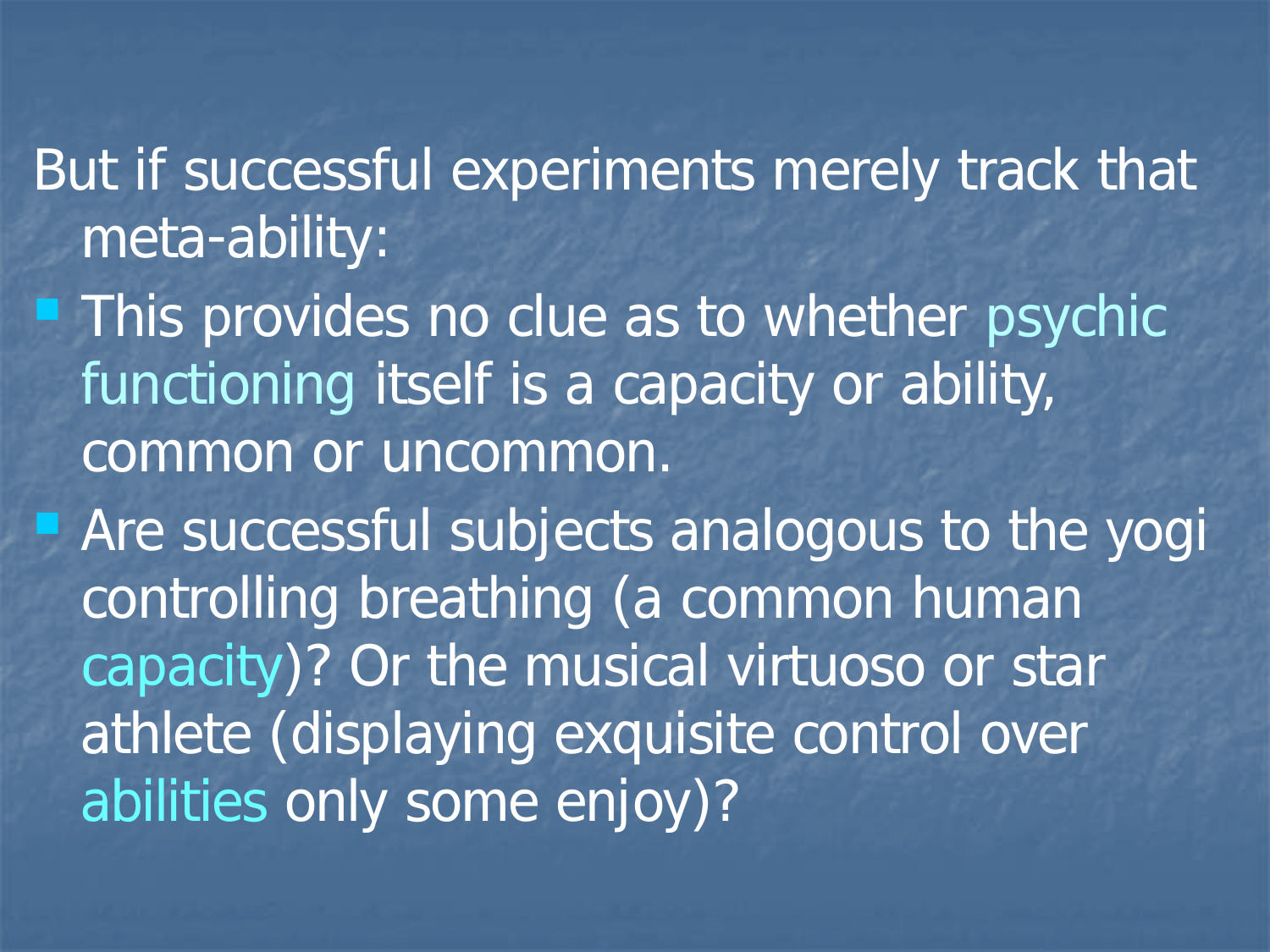

But if successful experiments merely track that meta-ability:
This provides no clue as to whether psychic functioning itself is a capacity or ability, common or uncommon.
Are successful subjects analogous to the yogi controlling breathing (a common human capacity)? Or the musical virtuoso or star athlete (displaying exquisite control over abilities only some enjoy)?